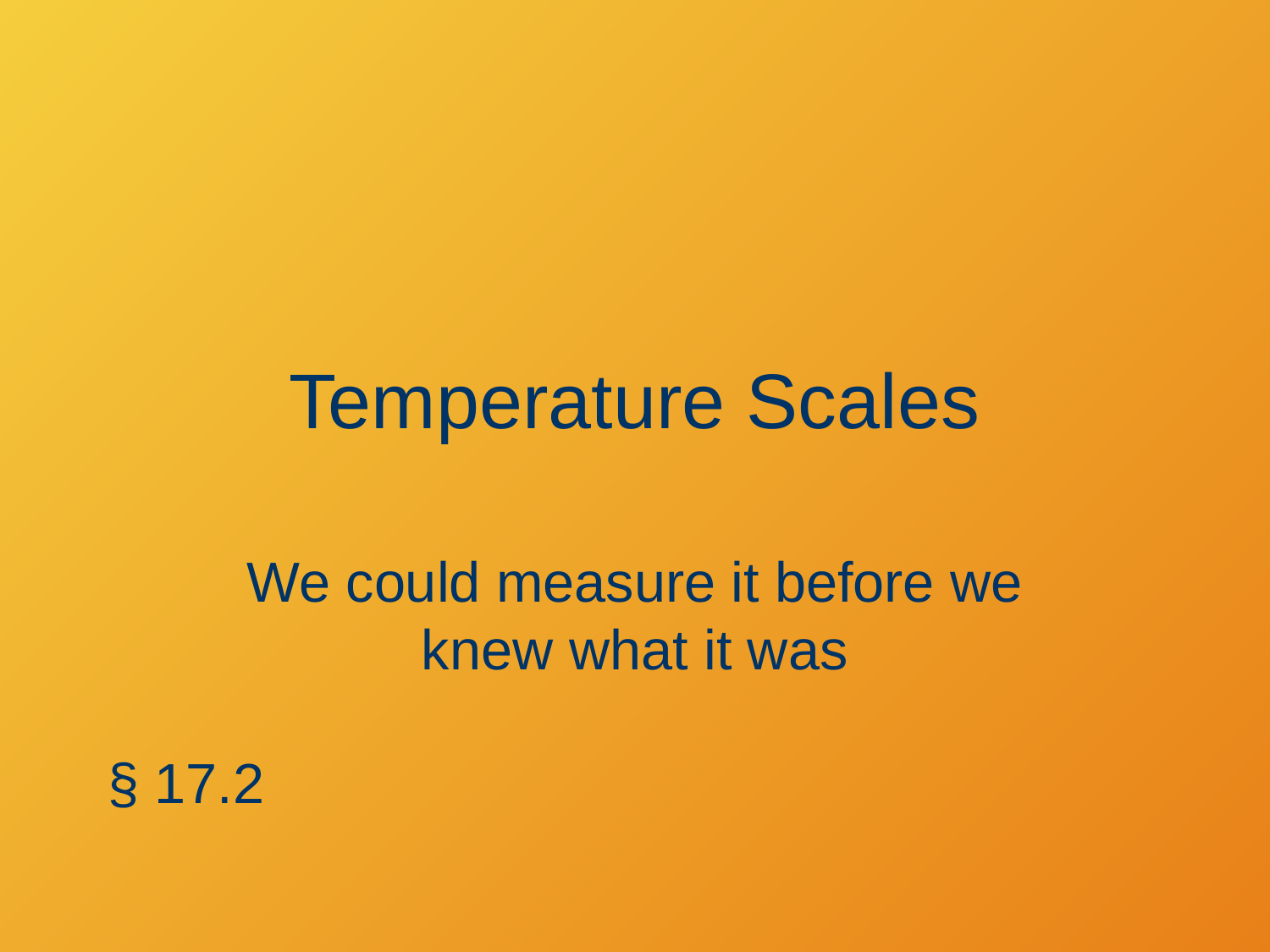

# Temperature Scales
We could measure it before we knew what it was
§ 17.2